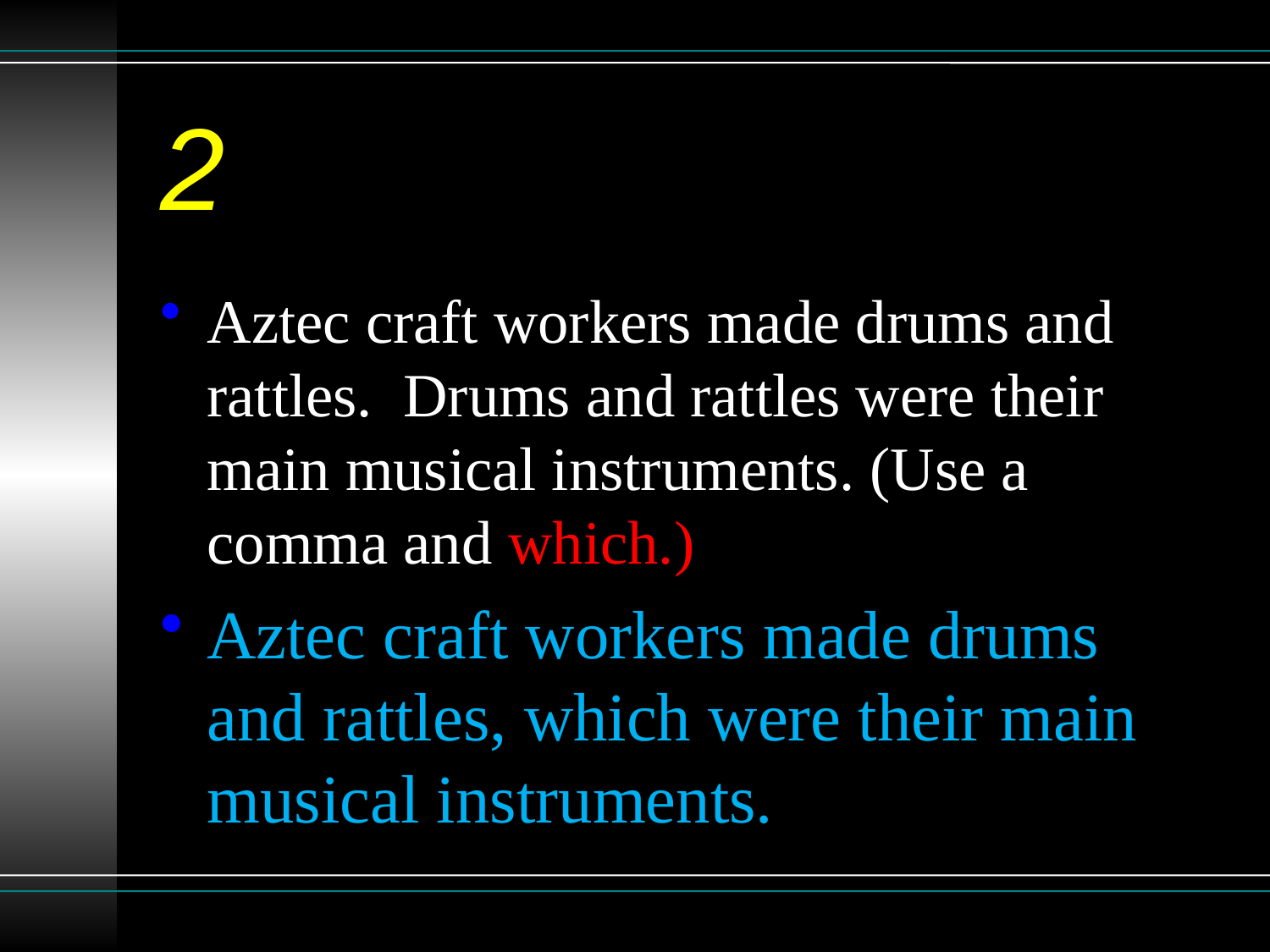

# 2
Aztec craft workers made drums and rattles.  Drums and rattles were their main musical instruments. (Use a comma and which.)
Aztec craft workers made drums and rattles, which were their main musical instruments.